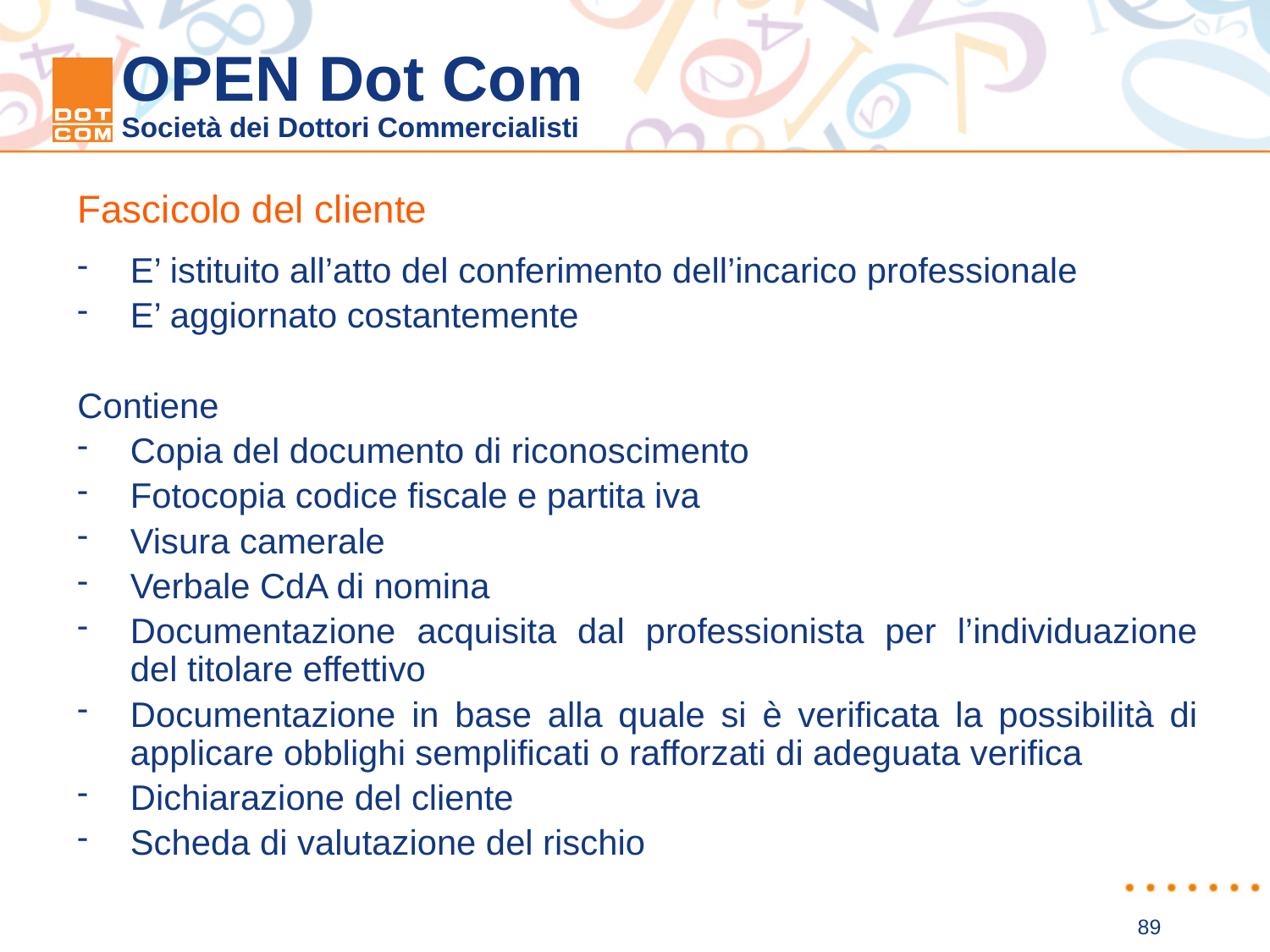

Fascicolo del cliente
E’ istituito all’atto del conferimento dell’incarico professionale
E’ aggiornato costantemente

Contiene
Copia del documento di riconoscimento
Fotocopia codice fiscale e partita iva
Visura camerale
Verbale CdA di nomina
Documentazione acquisita dal professionista per l’individuazione del titolare effettivo
Documentazione in base alla quale si è verificata la possibilità di applicare obblighi semplificati o rafforzati di adeguata verifica
Dichiarazione del cliente
Scheda di valutazione del rischio